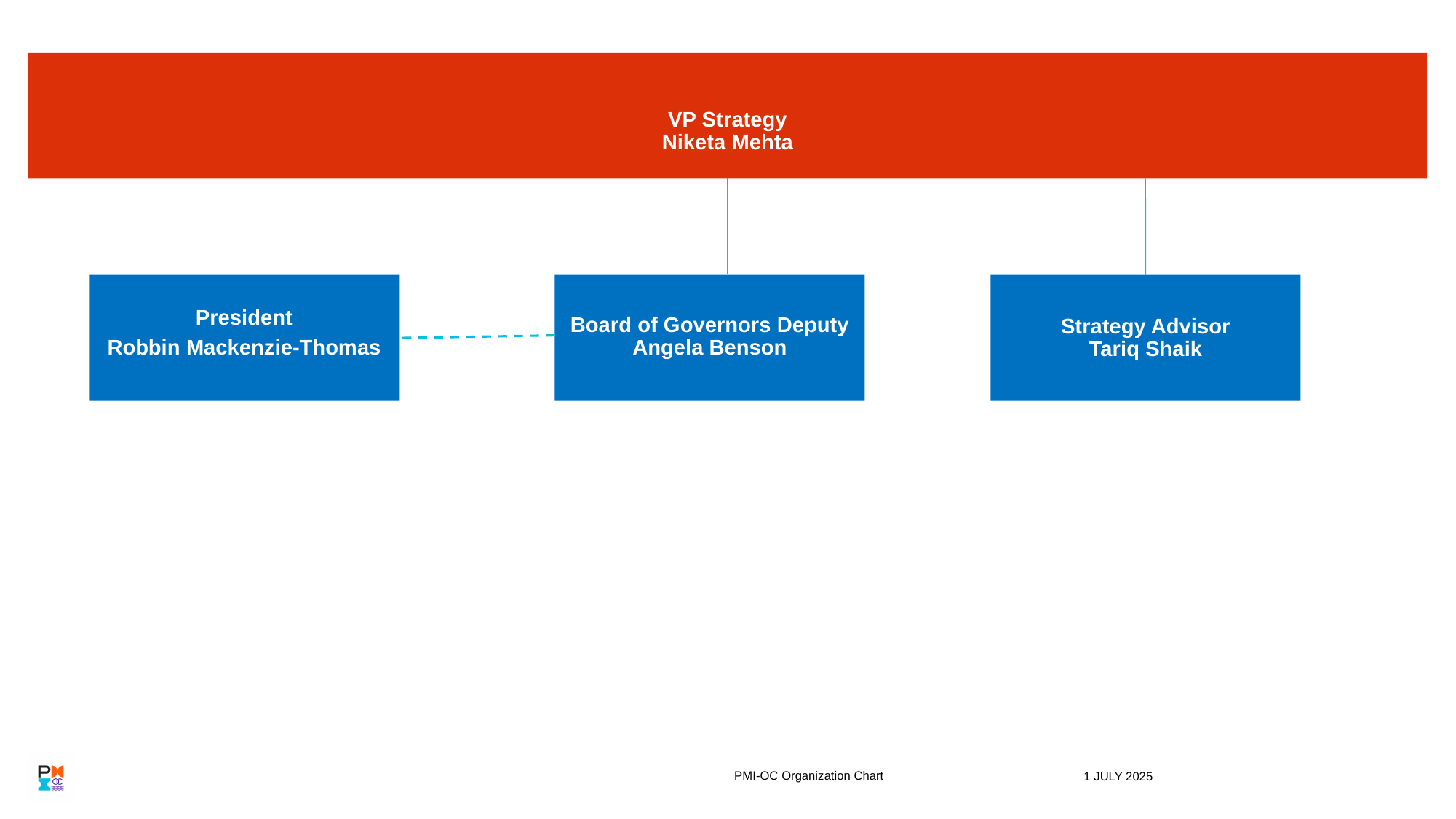

VP Strategy
Niketa Mehta

President
Robbin Mackenzie-Thomas
Board of Governors Deputy
Angela Benson
Strategy Advisor
Tariq Shaik
PMI-OC Organization Chart
1 JULY 2025
25